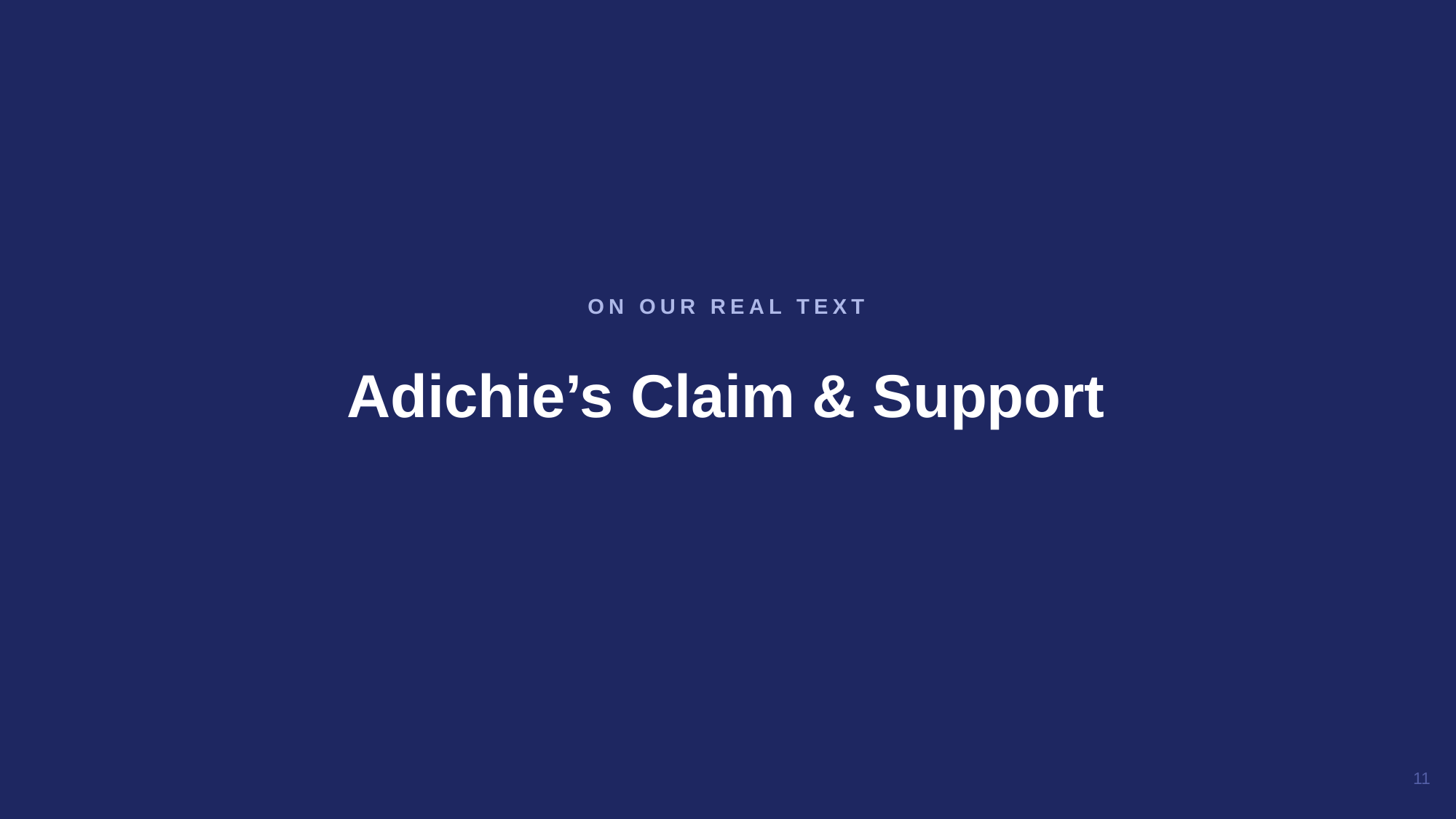

Adichie’s Claim & Support
ON OUR REAL TEXT
11